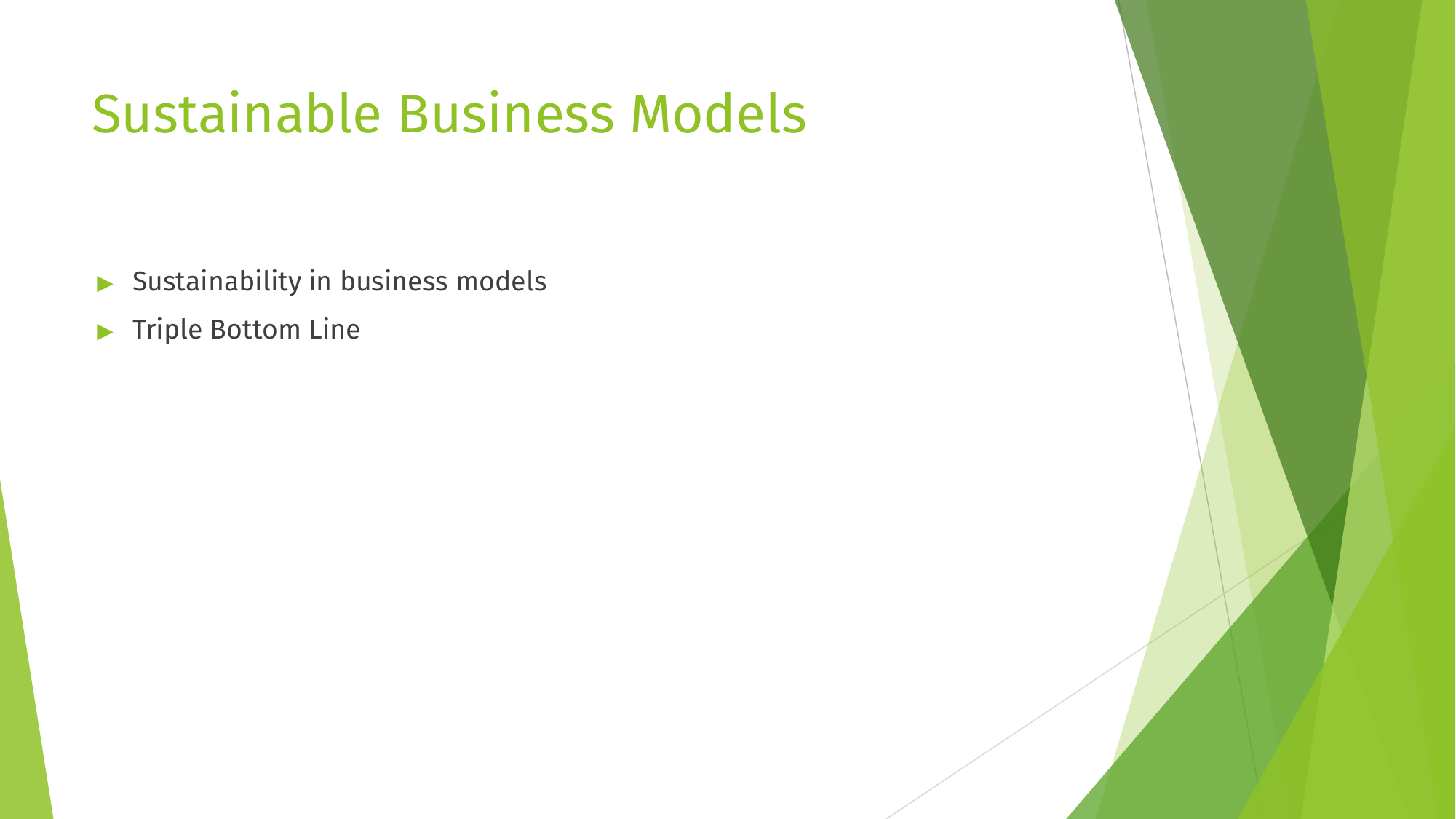

# Sustainable Business Models
Sustainability in business models
Triple Bottom Line